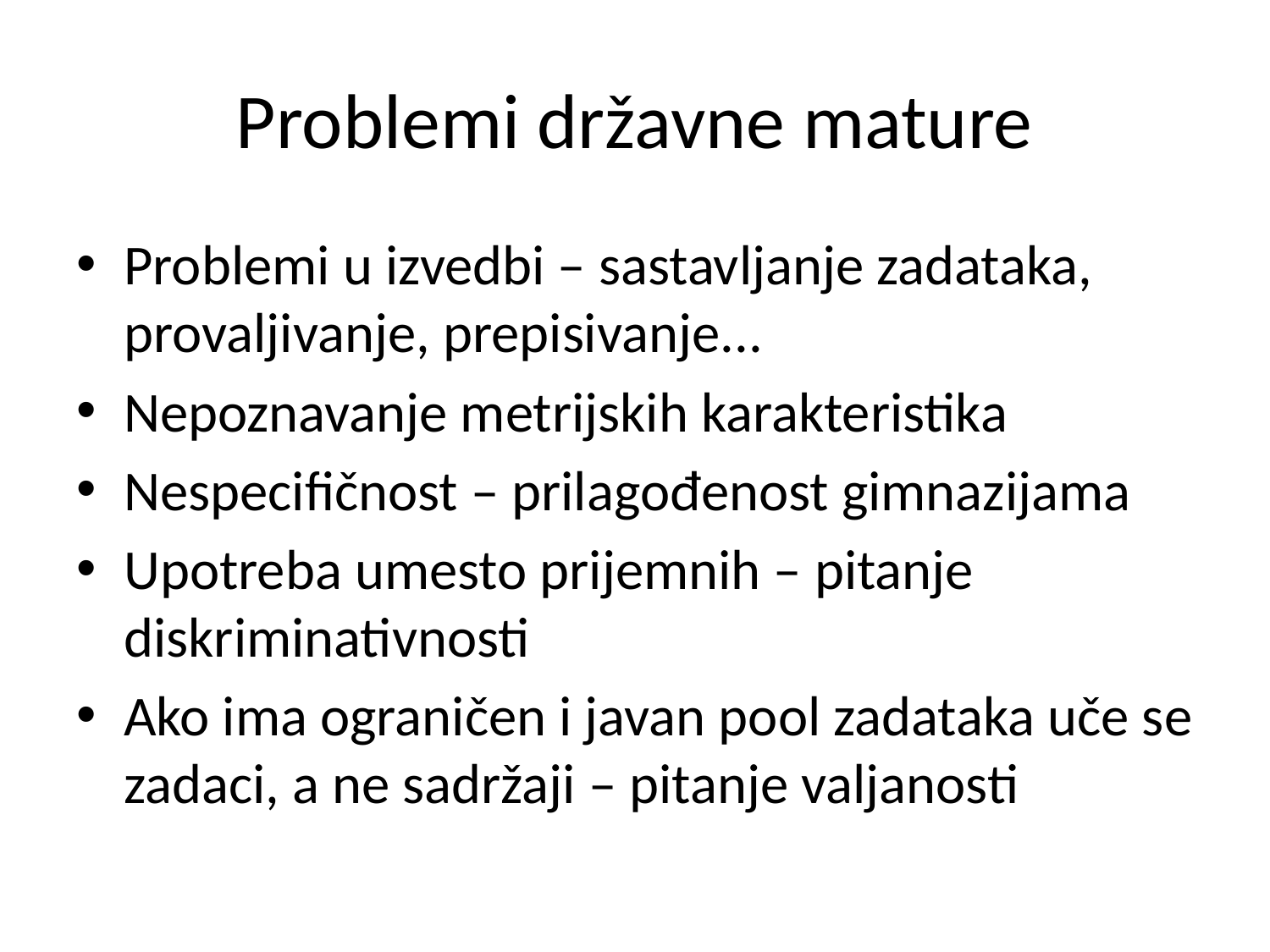

# Problemi državne mature
Problemi u izvedbi – sastavljanje zadataka, provaljivanje, prepisivanje...
Nepoznavanje metrijskih karakteristika
Nespecifičnost – prilagođenost gimnazijama
Upotreba umesto prijemnih – pitanje diskriminativnosti
Ako ima ograničen i javan pool zadataka uče se zadaci, a ne sadržaji – pitanje valjanosti